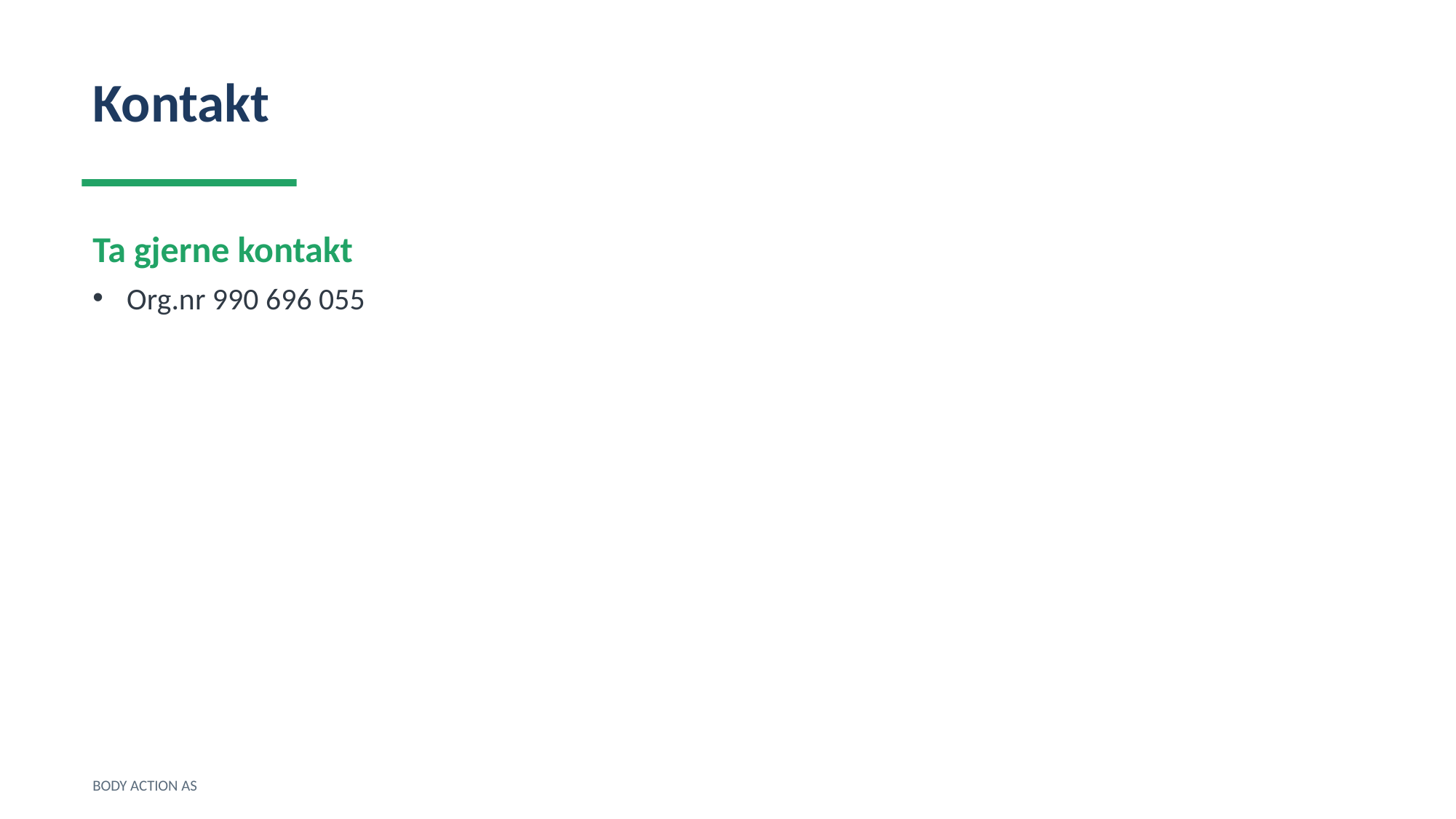

Kontakt

Ta gjerne kontakt
Org.nr 990 696 055
BODY ACTION AS